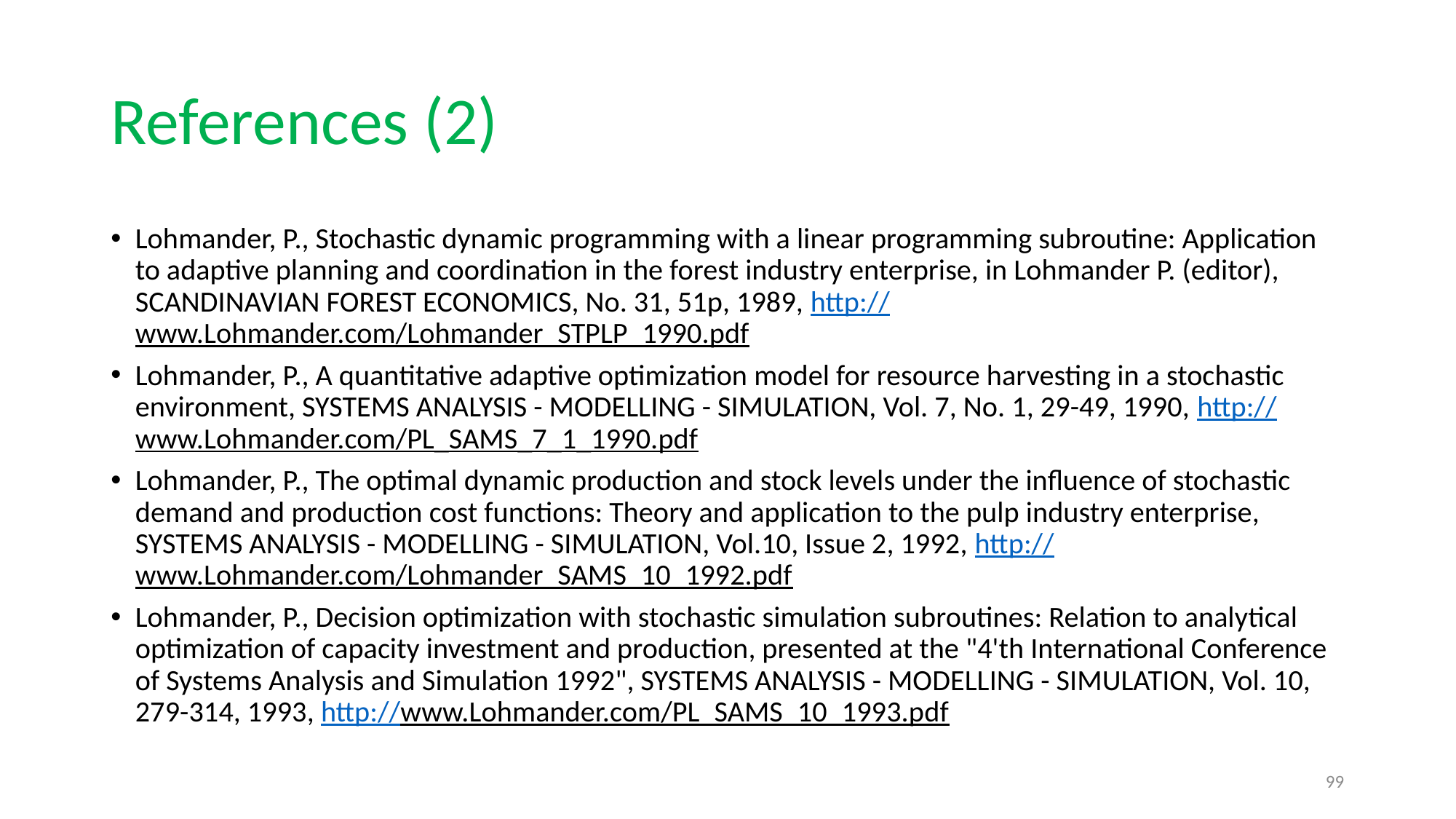

# References (2)
Lohmander, P., Stochastic dynamic programming with a linear programming subroutine: Application to adaptive planning and coordination in the forest industry enterprise, in Lohmander P. (editor), SCANDINAVIAN FOREST ECONOMICS, No. 31, 51p, 1989, http://www.Lohmander.com/Lohmander_STPLP_1990.pdf
Lohmander, P., A quantitative adaptive optimization model for resource harvesting in a stochastic environment, SYSTEMS ANALYSIS - MODELLING - SIMULATION, Vol. 7, No. 1, 29-49, 1990, http://www.Lohmander.com/PL_SAMS_7_1_1990.pdf
Lohmander, P., The optimal dynamic production and stock levels under the influence of stochastic demand and production cost functions: Theory and application to the pulp industry enterprise, SYSTEMS ANALYSIS - MODELLING - SIMULATION, Vol.10, Issue 2, 1992, http://www.Lohmander.com/Lohmander_SAMS_10_1992.pdf
Lohmander, P., Decision optimization with stochastic simulation subroutines: Relation to analytical optimization of capacity investment and production, presented at the "4'th International Conference of Systems Analysis and Simulation 1992", SYSTEMS ANALYSIS - MODELLING - SIMULATION, Vol. 10, 279-314, 1993, http://www.Lohmander.com/PL_SAMS_10_1993.pdf

99